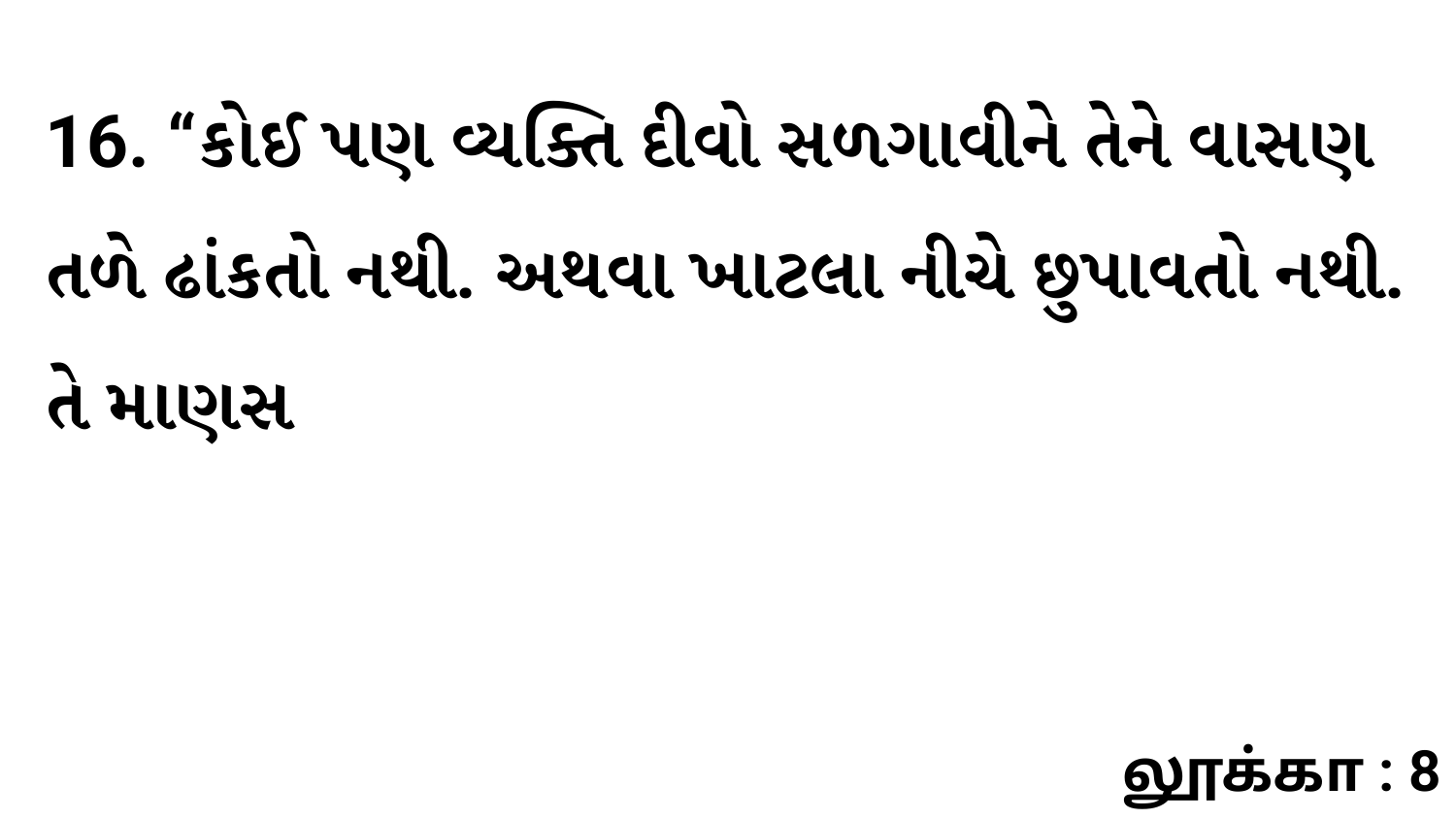

16. “કોઈ પણ વ્યક્તિ દીવો સળગાવીને તેને વાસણ તળે ઢાંકતો નથી. અથવા ખાટલા નીચે છુપાવતો નથી. તે માણસ
லூக்கா : 8